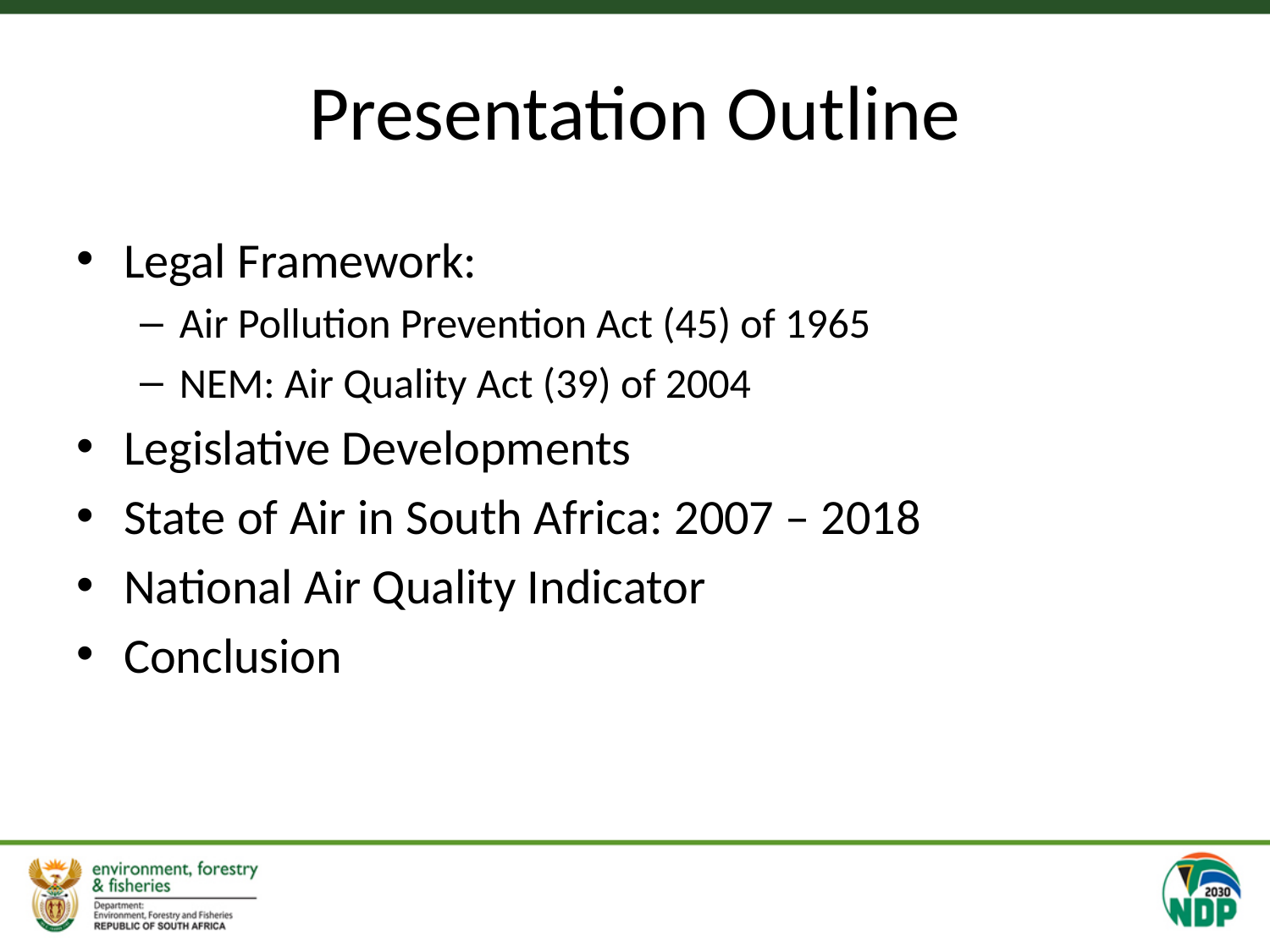

# Presentation Outline
Legal Framework:
Air Pollution Prevention Act (45) of 1965
NEM: Air Quality Act (39) of 2004
Legislative Developments
State of Air in South Africa: 2007 – 2018
National Air Quality Indicator
Conclusion